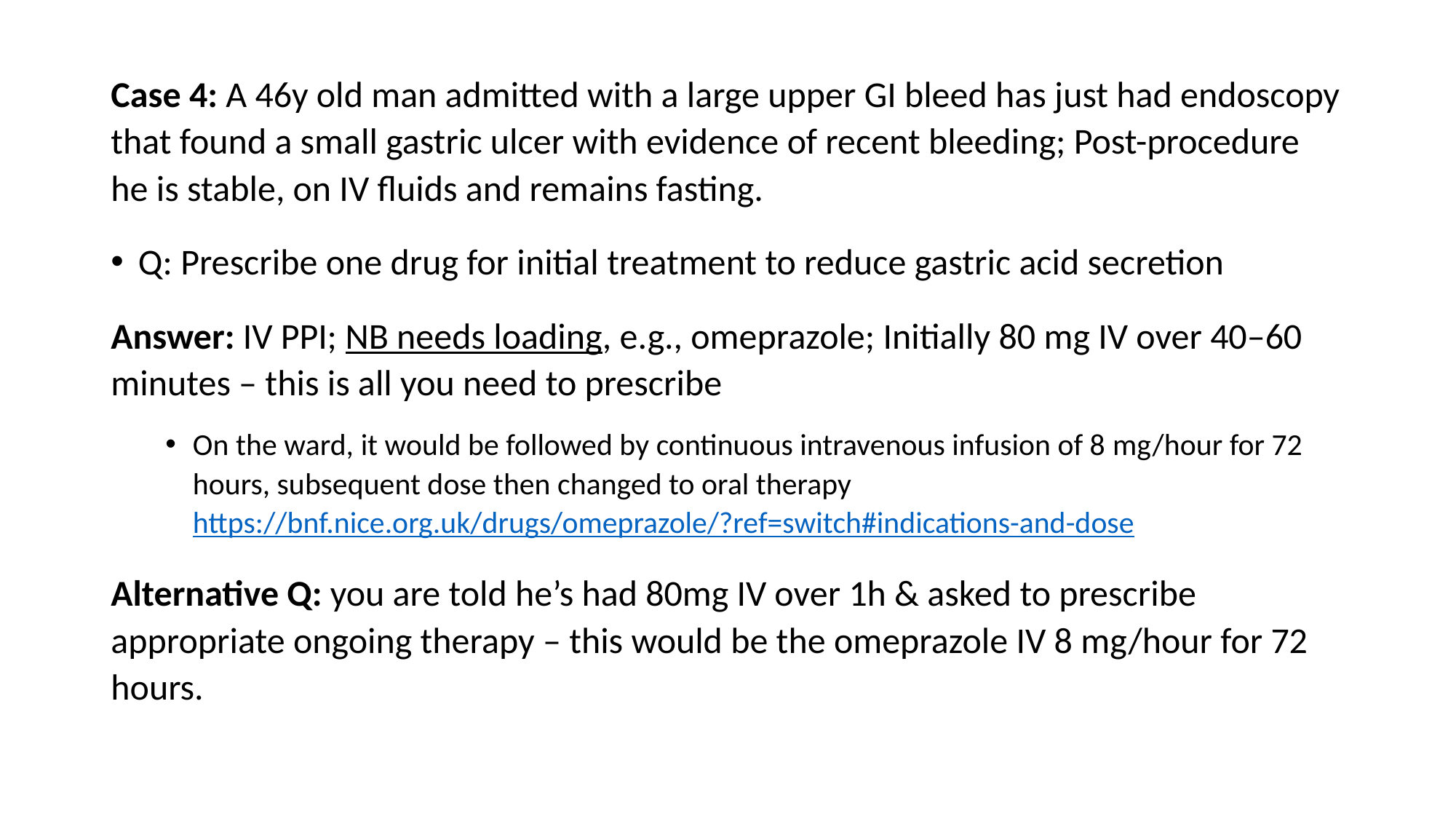

Case 4: A 46y old man admitted with a large upper GI bleed has just had endoscopy that found a small gastric ulcer with evidence of recent bleeding; Post-procedure he is stable, on IV fluids and remains fasting.
Q: Prescribe one drug for initial treatment to reduce gastric acid secretion
Answer: IV PPI; NB needs loading, e.g., omeprazole; Initially 80 mg IV over 40–60 minutes – this is all you need to prescribe
On the ward, it would be followed by continuous intravenous infusion of 8 mg/hour for 72 hours, subsequent dose then changed to oral therapy https://bnf.nice.org.uk/drugs/omeprazole/?ref=switch#indications-and-dose
Alternative Q: you are told he’s had 80mg IV over 1h & asked to prescribe appropriate ongoing therapy – this would be the omeprazole IV 8 mg/hour for 72 hours.